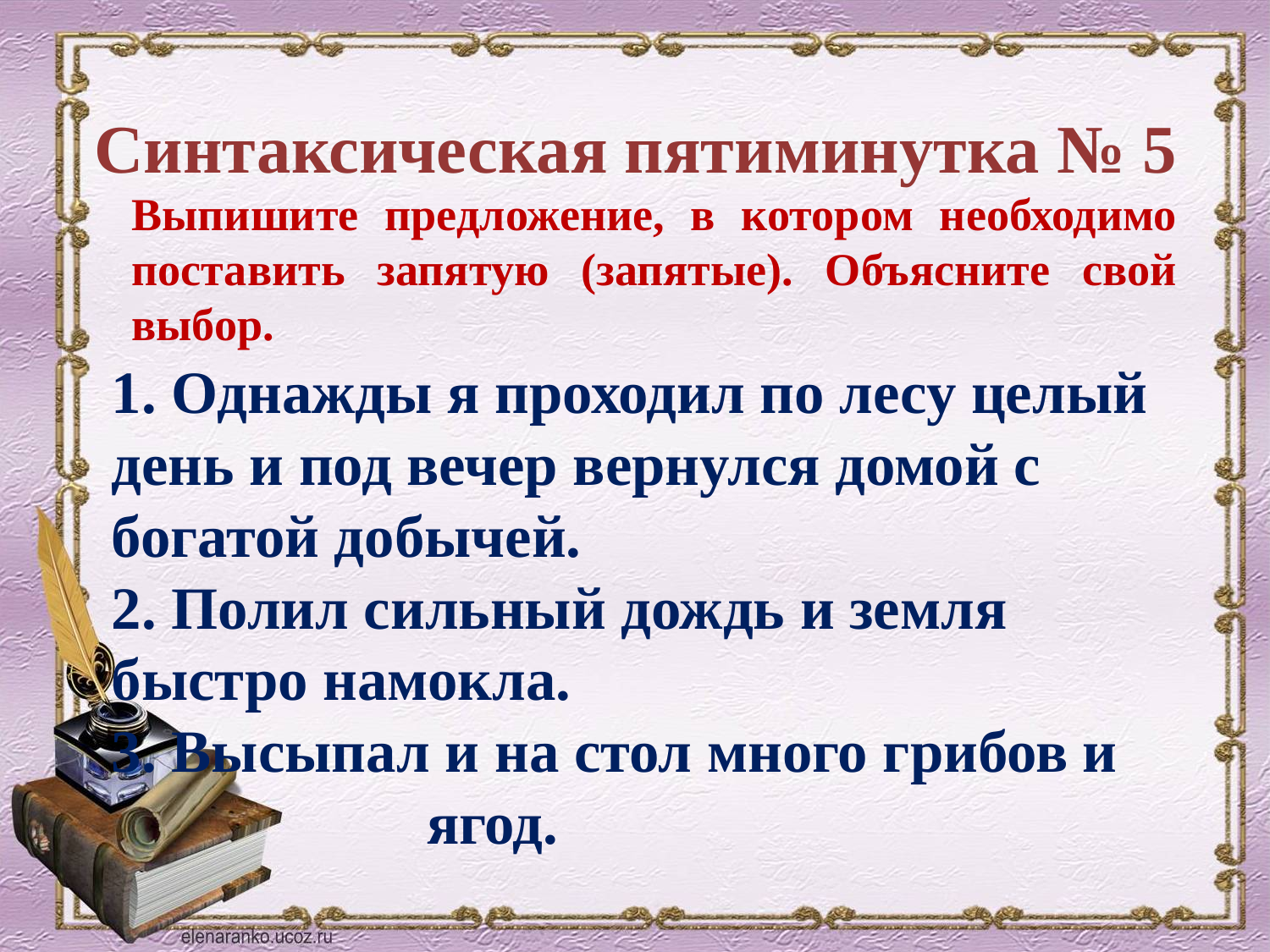

# Синтаксическая пятиминутка № 5
Выпишите предложение, в котором необходимо поставить запятую (запятые). Объясните свой выбор.
1. Однажды я проходил по лесу целый день и под вечер вернулся домой с богатой добычей.
2. Полил сильный дождь и земля быстро намокла.
3. Высыпал и на стол много грибов и                           ягод.